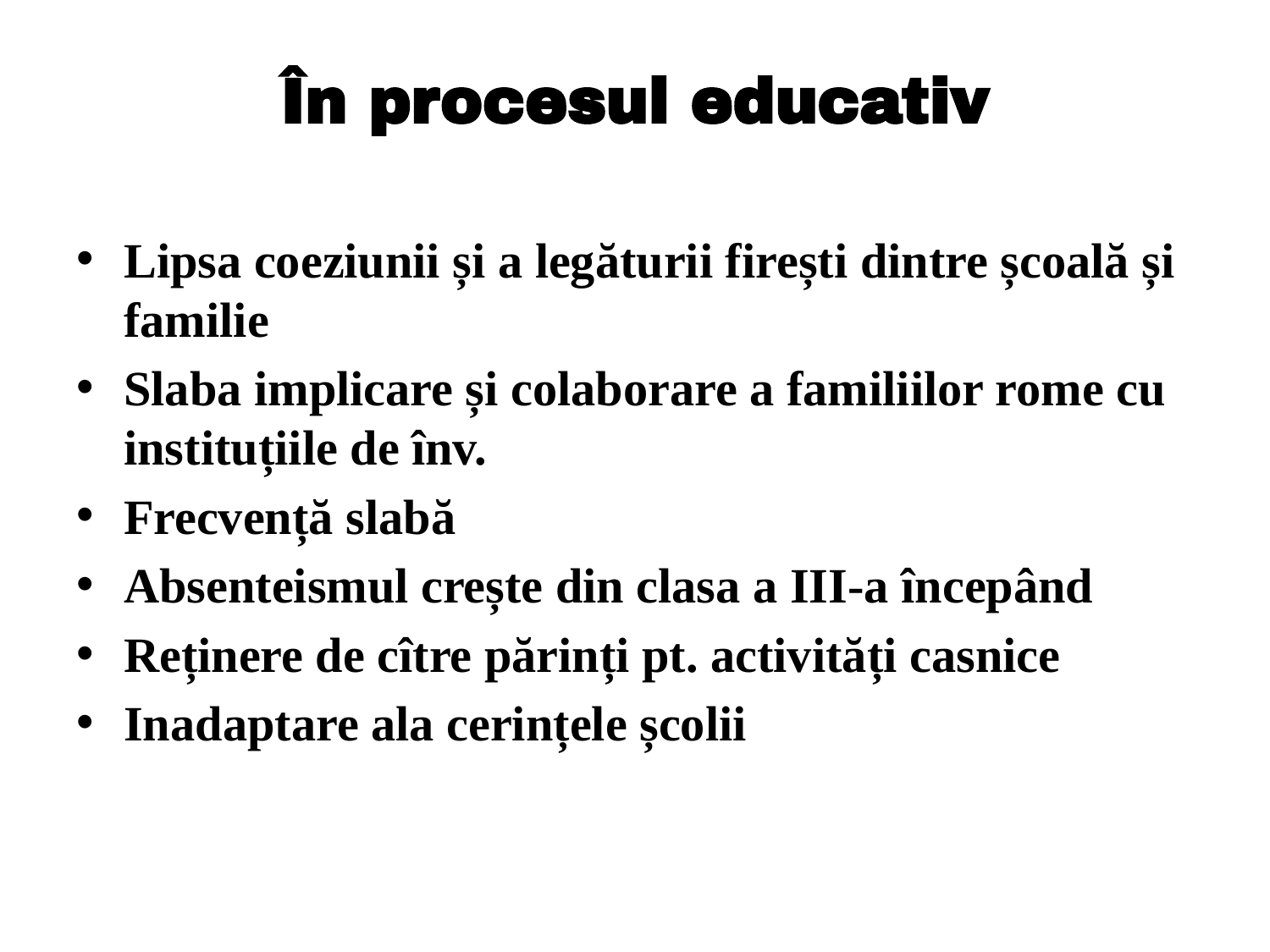

# În procesul educativ
Lipsa coeziunii și a legăturii firești dintre școală și familie
Slaba implicare și colaborare a familiilor rome cu instituțiile de înv.
Frecvență slabă
Absenteismul crește din clasa a III-a începând
Reținere de cître părinți pt. activități casnice
Inadaptare ala cerințele școlii